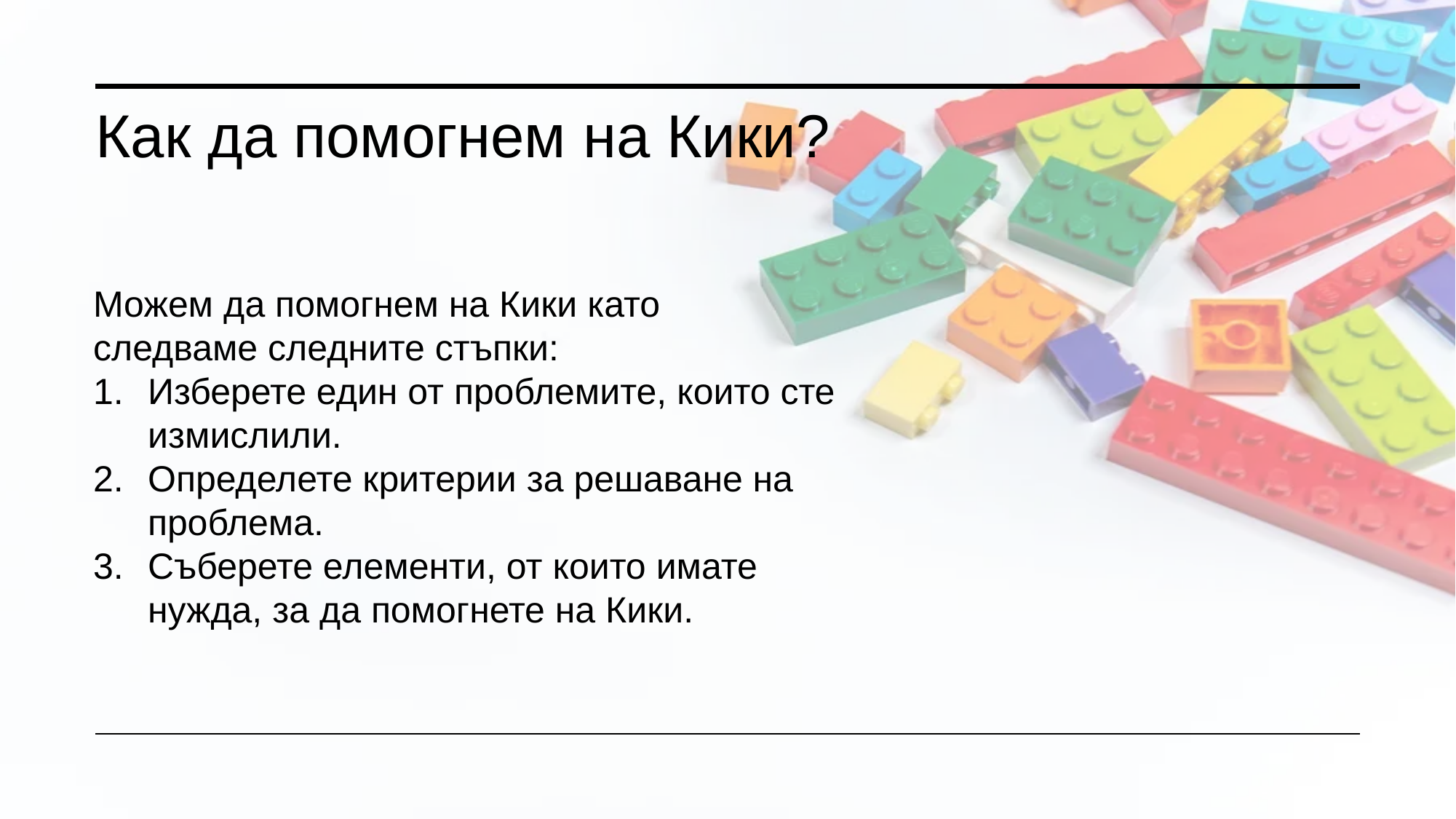

Как да помогнем на Кики?
Можем да помогнем на Кики като
следваме следните стъпки:
Изберете един от проблемите, които сте измислили.
Определете критерии за решаване на проблема.
Съберете елементи, от които имате нужда, за да помогнете на Кики.